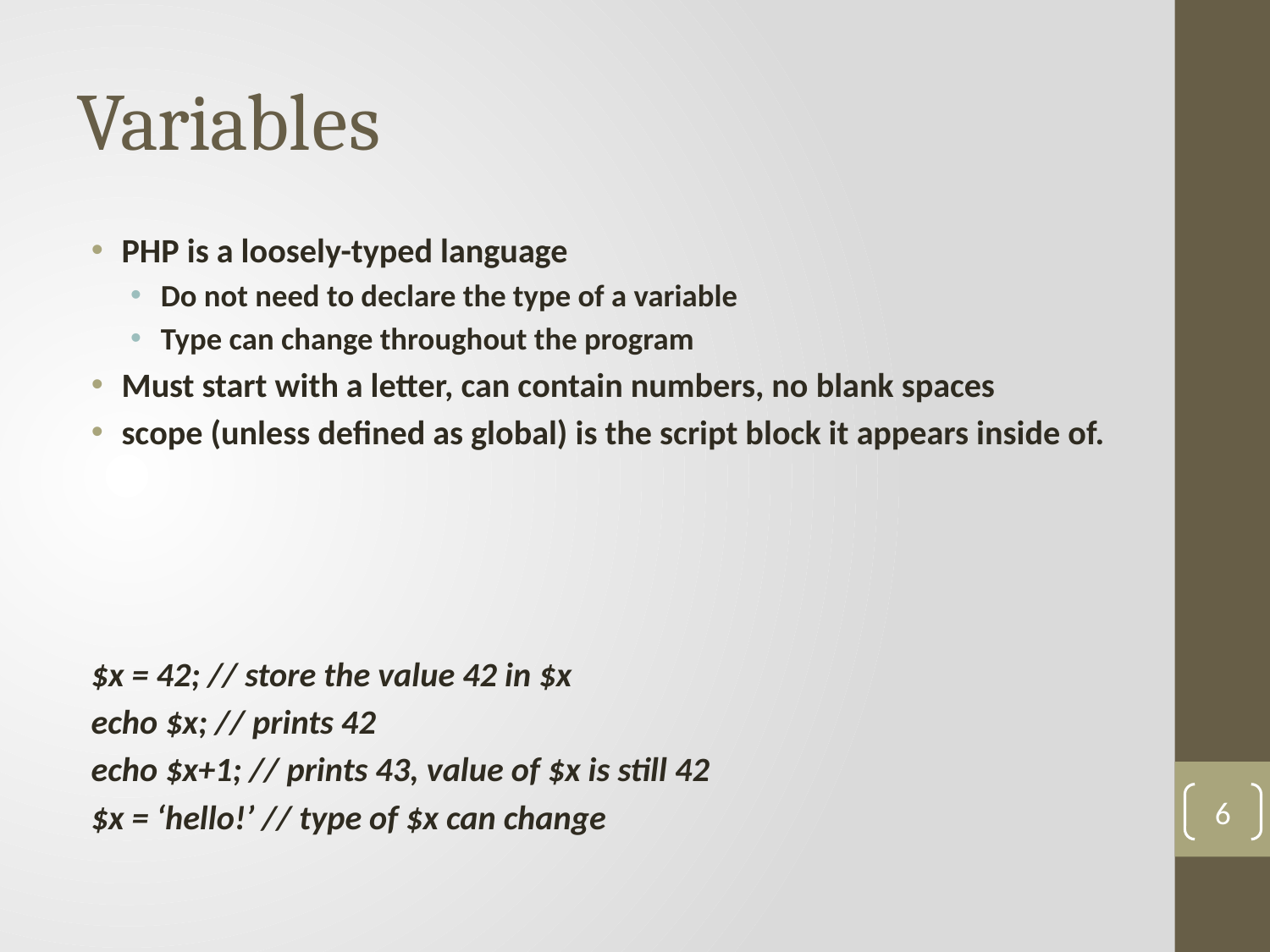

# Variables
PHP is a loosely-typed language
Do not need to declare the type of a variable
Type can change throughout the program
Must start with a letter, can contain numbers, no blank spaces
scope (unless defined as global) is the script block it appears inside of.

$x = 42; // store the value 42 in $x
echo $x; // prints 42
echo $x+1; // prints 43, value of $x is still 42
$x = ‘hello!’ // type of $x can change

6